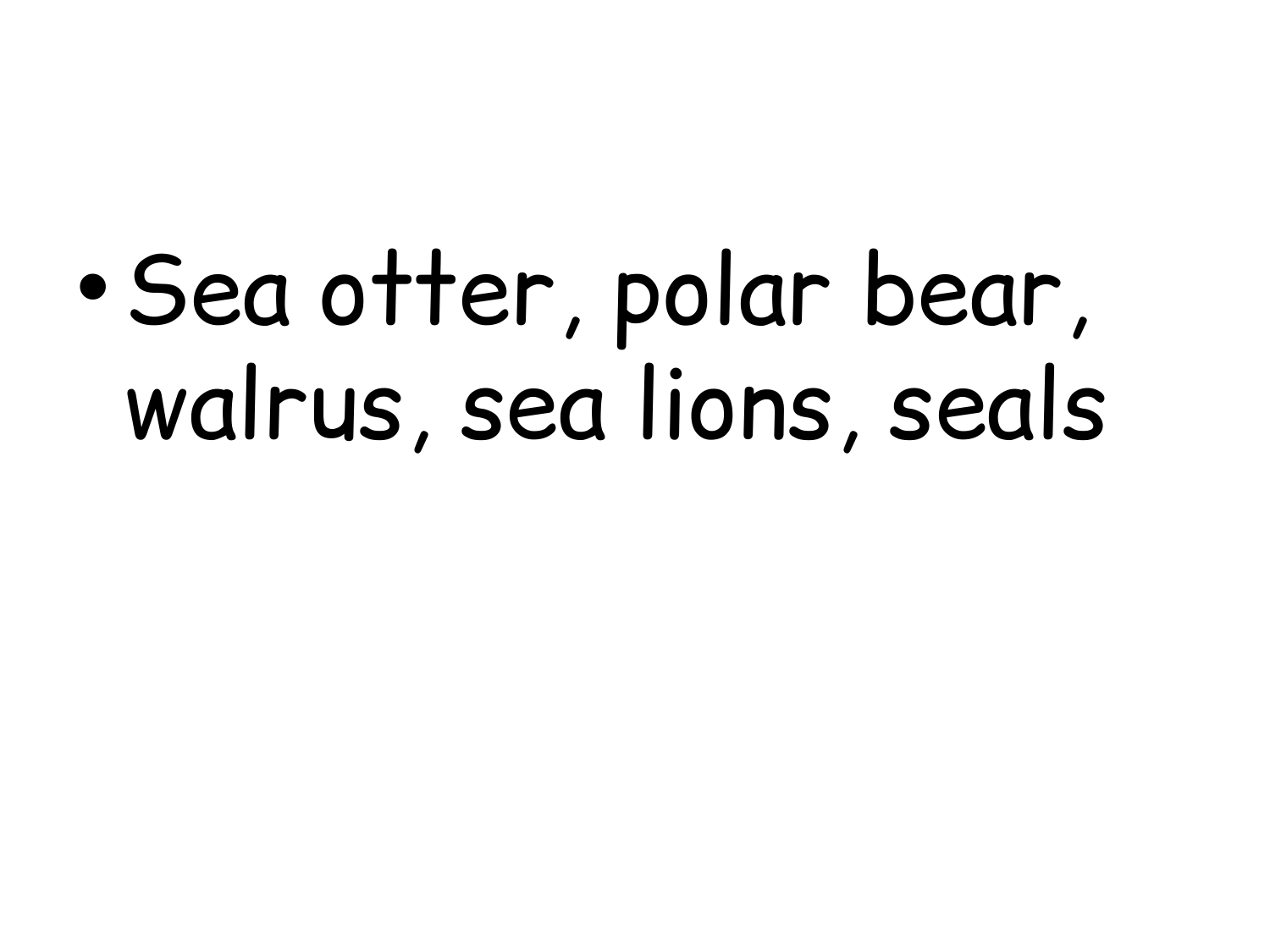

Sea otter, polar bear, walrus, sea lions, seals